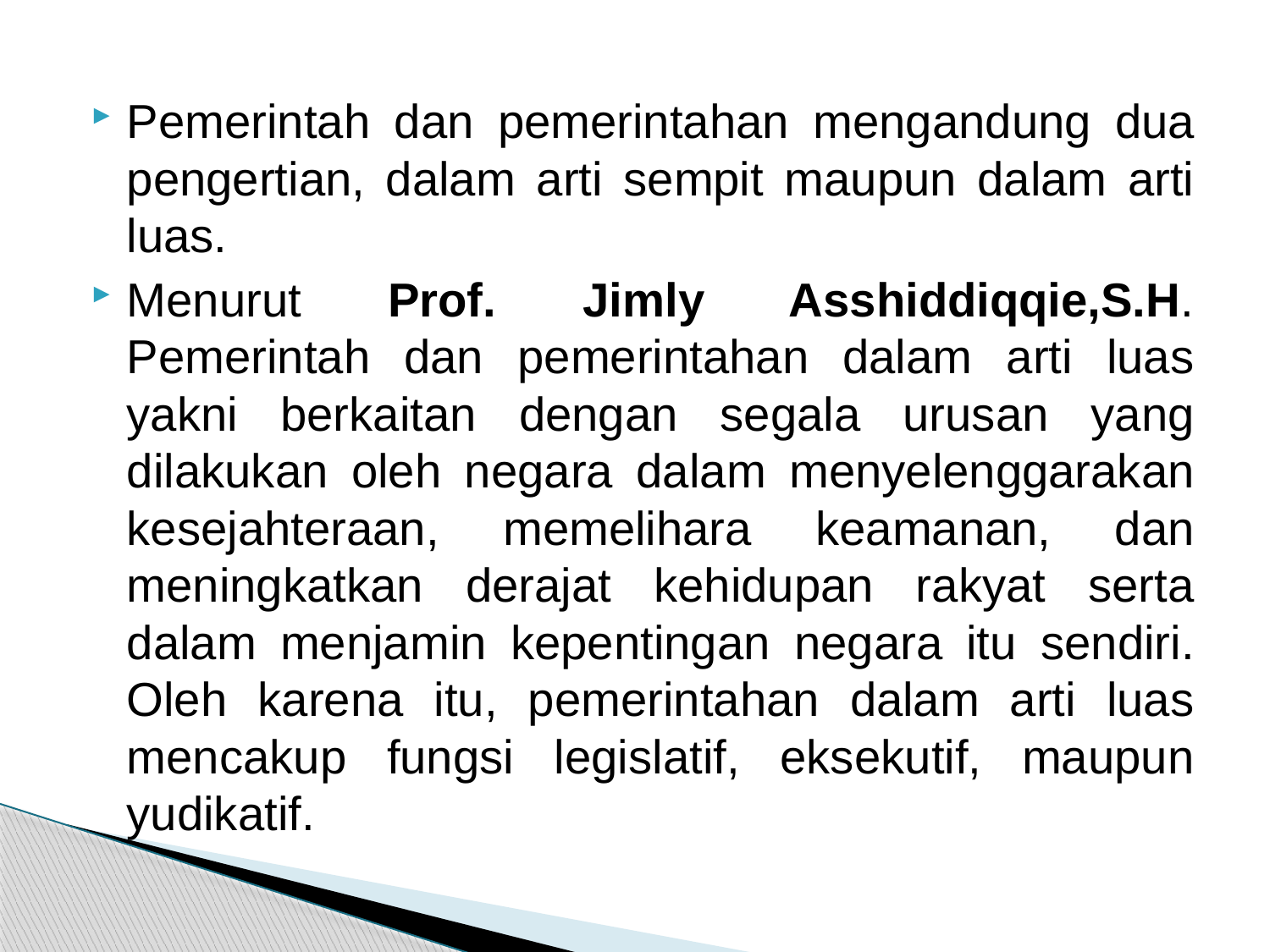

Pemerintah dan pemerintahan mengandung dua pengertian, dalam arti sempit maupun dalam arti luas.
Menurut Prof. Jimly Asshiddiqqie,S.H. Pemerintah dan pemerintahan dalam arti luas yakni berkaitan dengan segala urusan yang dilakukan oleh negara dalam menyelenggarakan kesejahteraan, memelihara keamanan, dan meningkatkan derajat kehidupan rakyat serta dalam menjamin kepentingan negara itu sendiri. Oleh karena itu, pemerintahan dalam arti luas mencakup fungsi legislatif, eksekutif, maupun yudikatif.